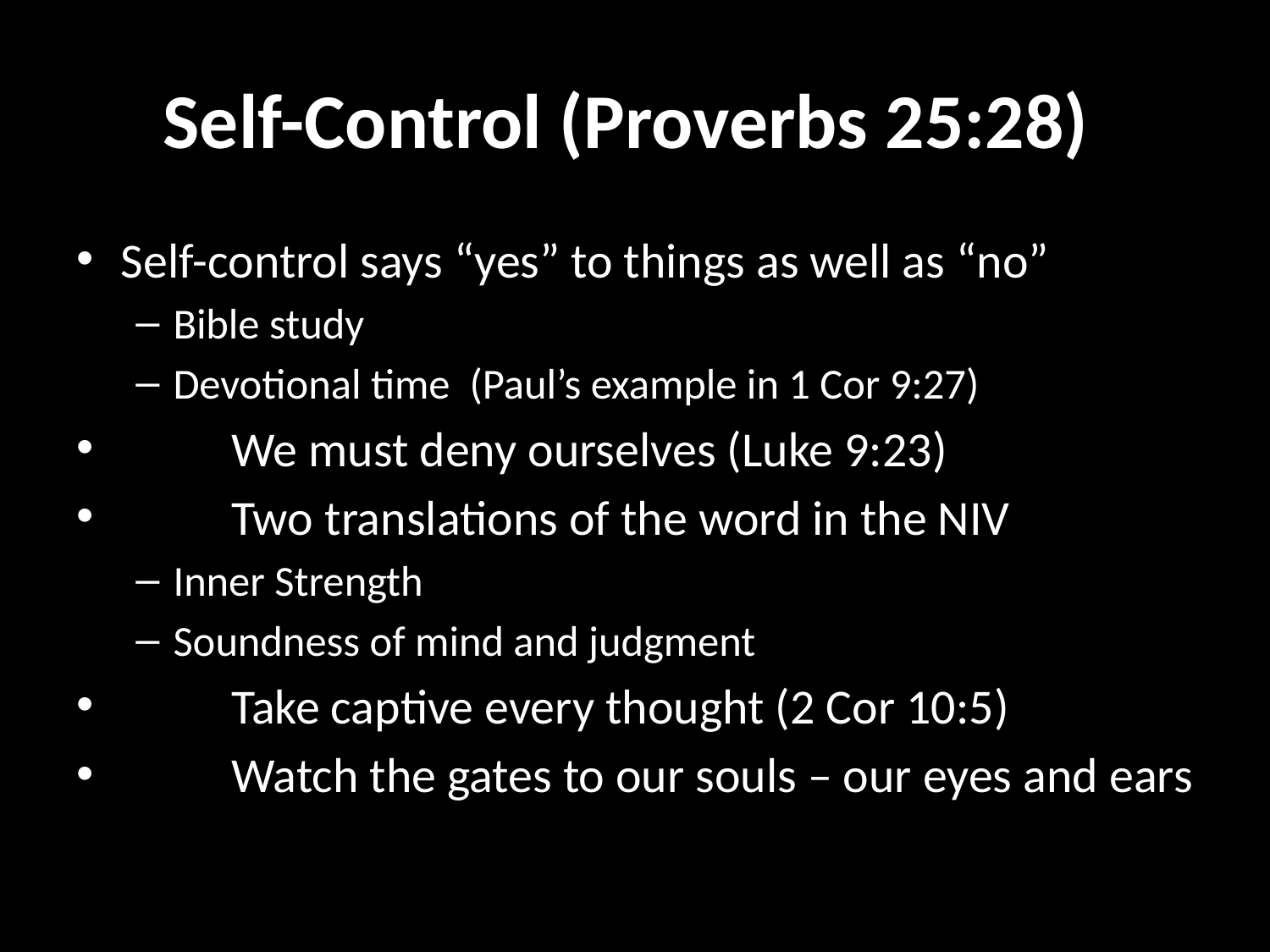

# Self-Control (Proverbs 25:28)
Self-control says “yes” to things as well as “no”
Bible study
Devotional time  (Paul’s example in 1 Cor 9:27)
	We must deny ourselves (Luke 9:23)
	Two translations of the word in the NIV
Inner Strength
Soundness of mind and judgment
	Take captive every thought (2 Cor 10:5)
	Watch the gates to our souls – our eyes and ears